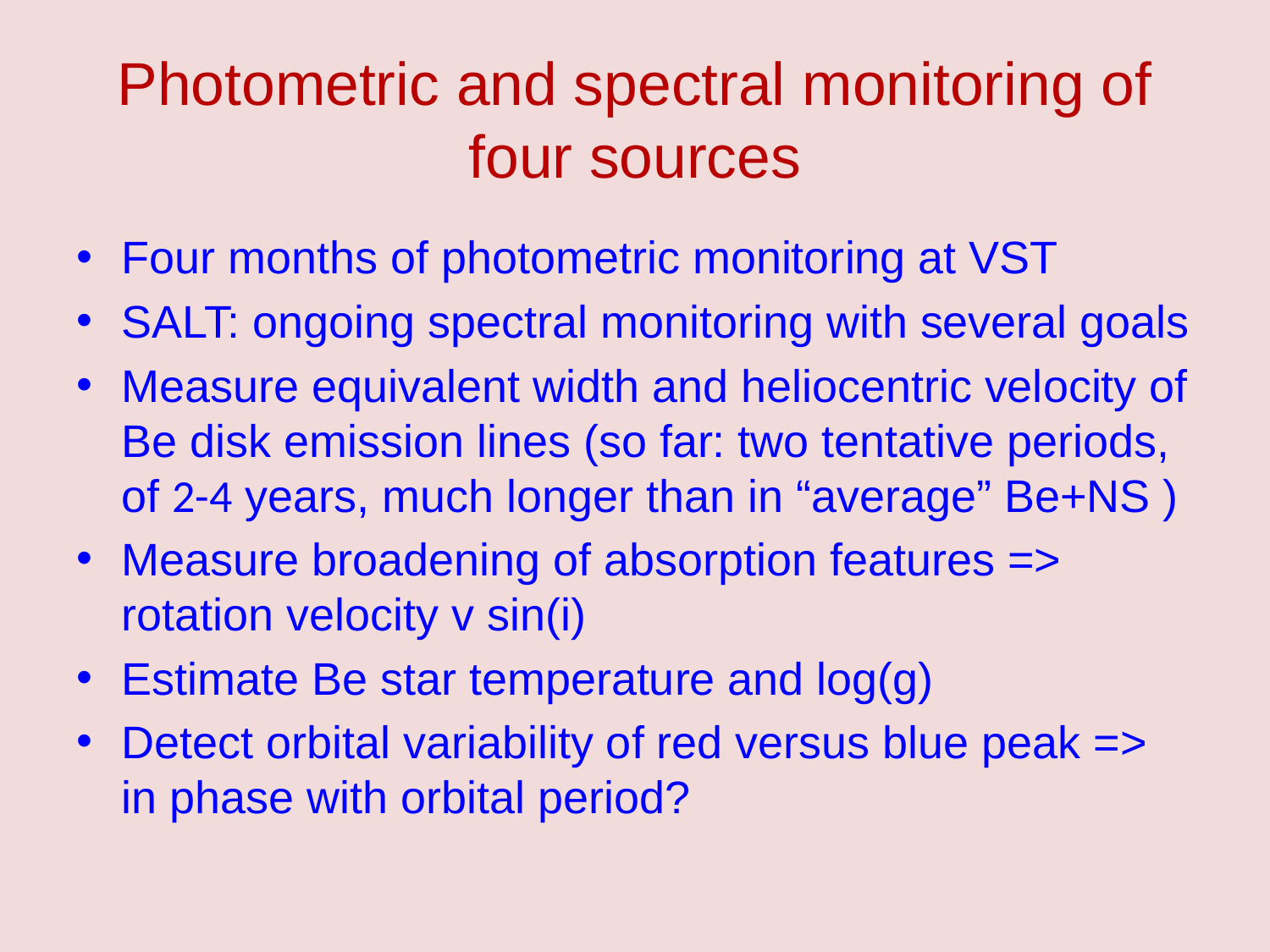

# Photometric and spectral monitoring of four sources
Four months of photometric monitoring at VST
SALT: ongoing spectral monitoring with several goals
Measure equivalent width and heliocentric velocity of Be disk emission lines (so far: two tentative periods, of 2-4 years, much longer than in “average” Be+NS )
Measure broadening of absorption features => rotation velocity v sin(i)
Estimate Be star temperature and log(g)
Detect orbital variability of red versus blue peak => in phase with orbital period?